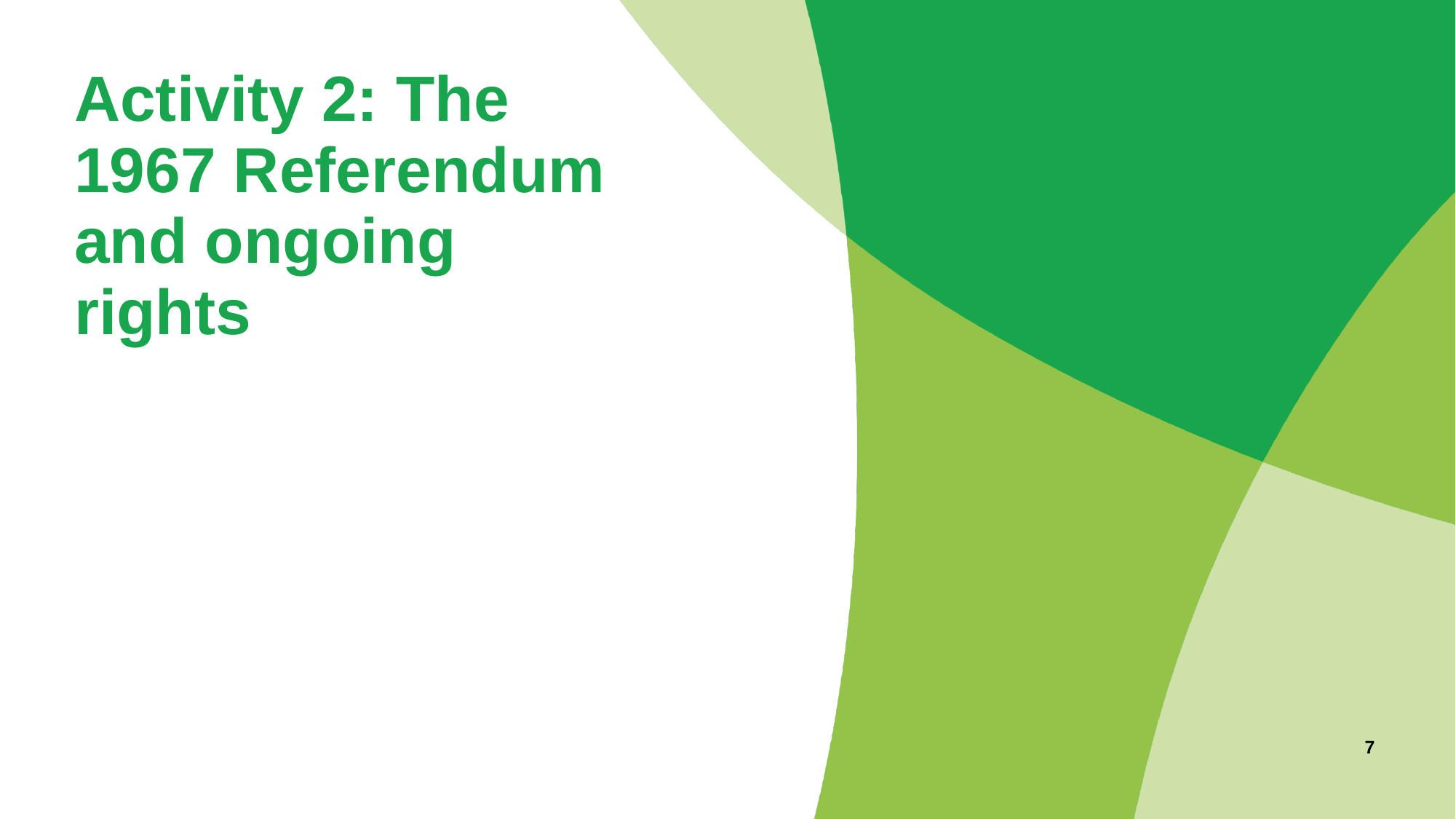

# Activity 2: The 1967 Referendum and ongoing rights
7